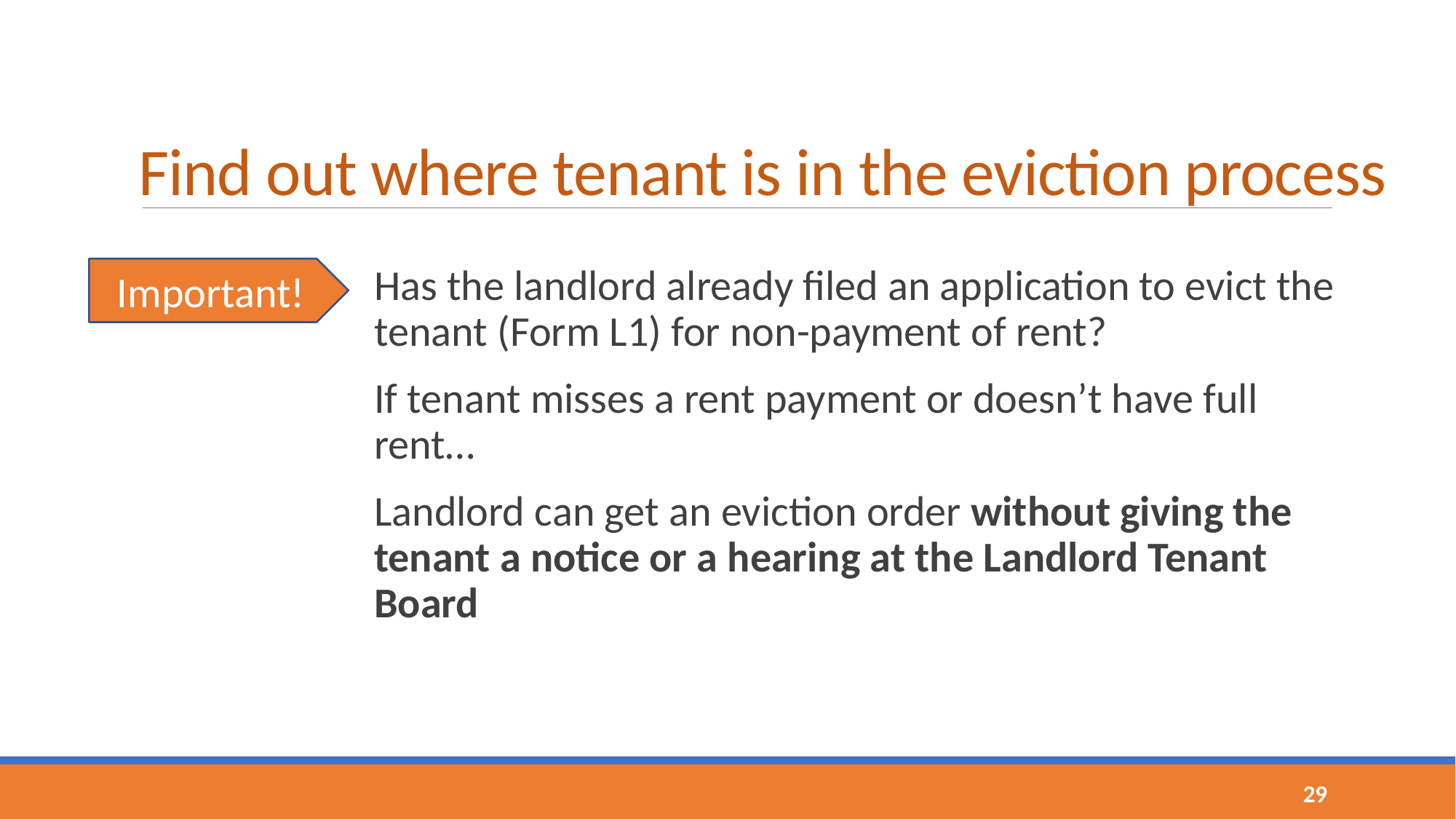

# Find out where tenant is in the eviction process
Has the landlord already filed an application to evict the tenant (Form L1) for non-payment of rent?
If tenant misses a rent payment or doesn’t have full rent…
Landlord can get an eviction order without giving the tenant a notice or a hearing at the Landlord Tenant Board

Important!
29